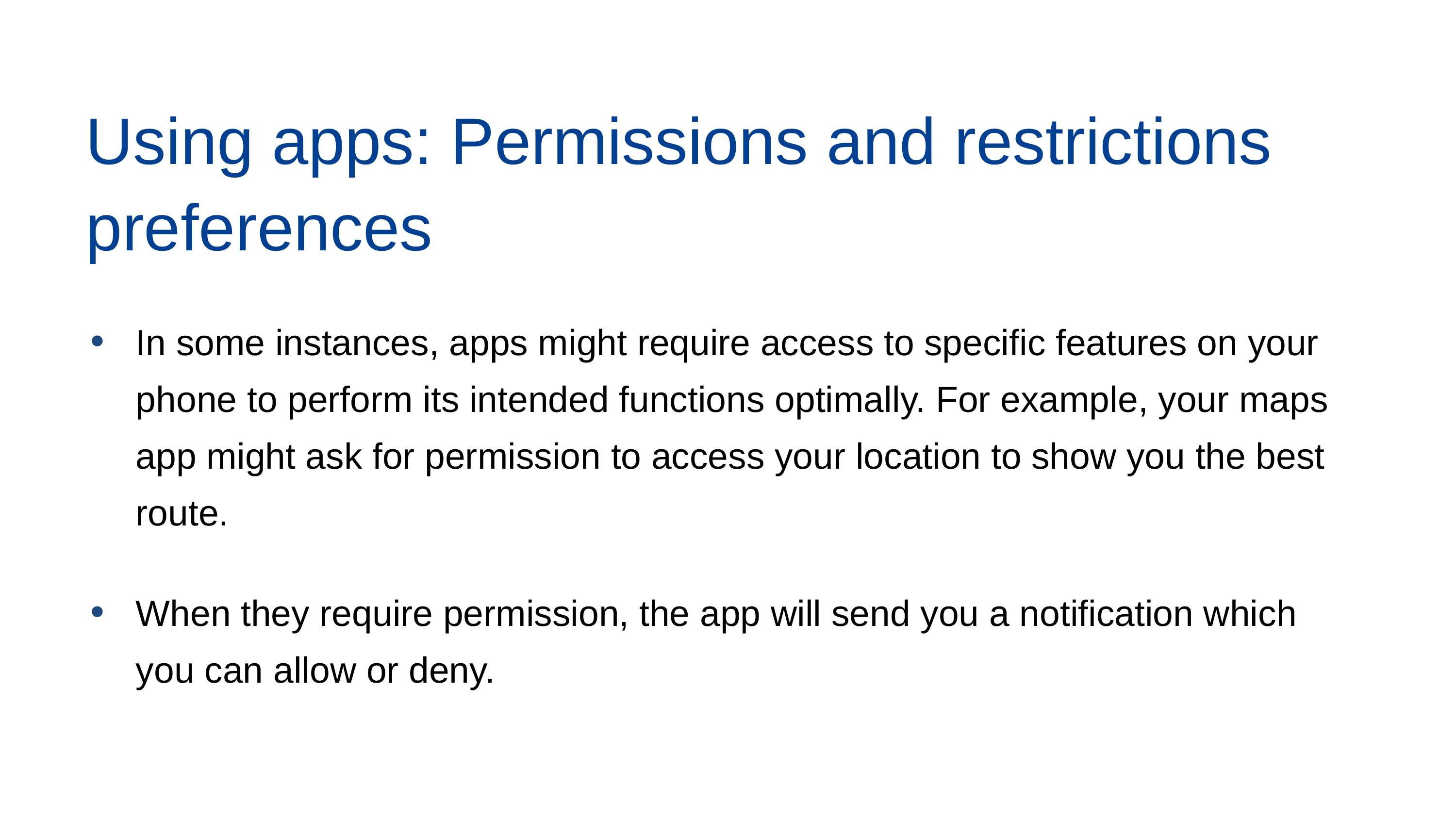

Using apps: Permissions and restrictions preferences
In some instances, apps might require access to specific features on your phone to perform its intended functions optimally. For example, your maps app might ask for permission to access your location to show you the best route.
When they require permission, the app will send you a notification which you can allow or deny.